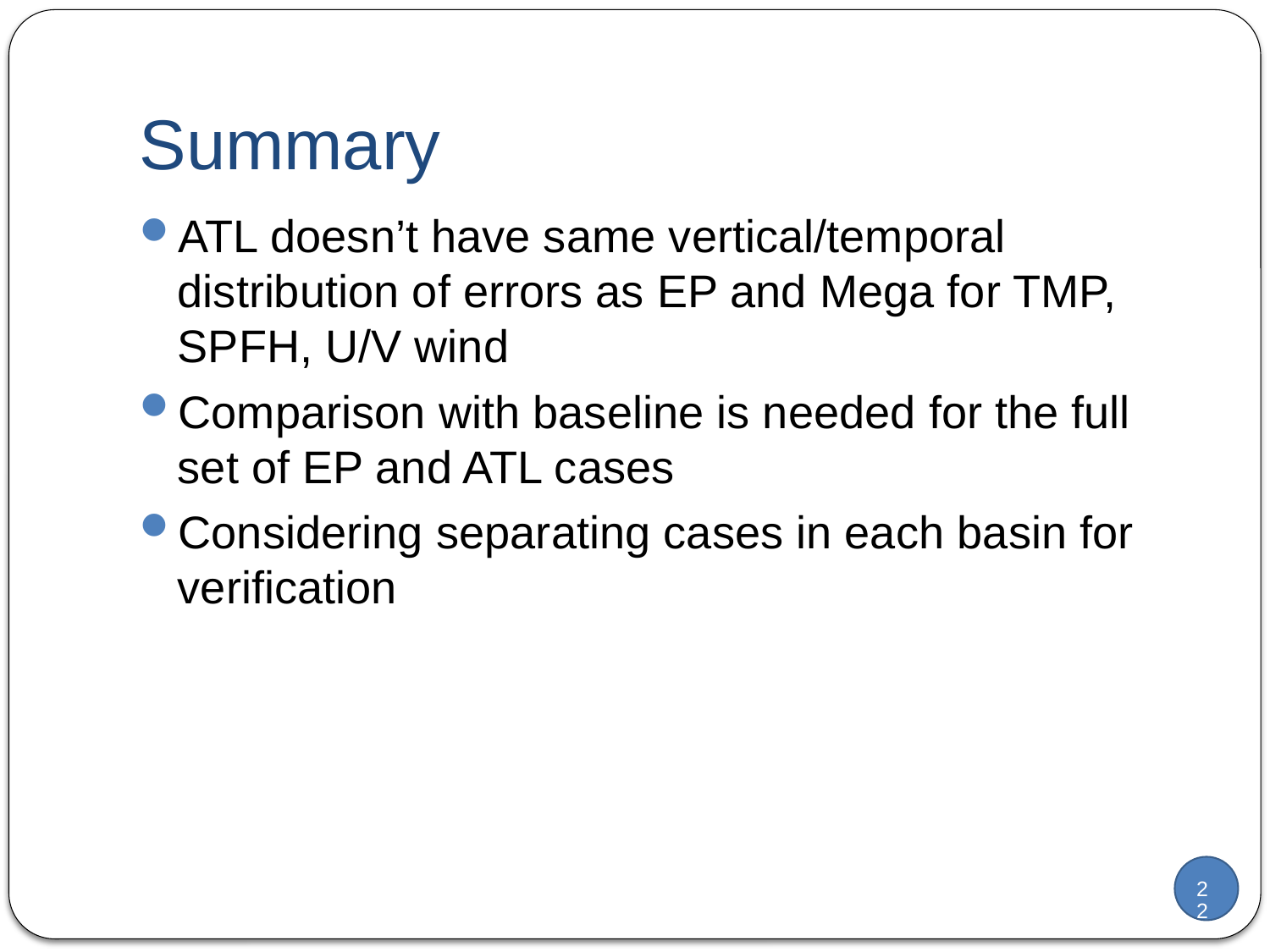

# Summary
ATL doesn’t have same vertical/temporal distribution of errors as EP and Mega for TMP, SPFH, U/V wind
Comparison with baseline is needed for the full set of EP and ATL cases
Considering separating cases in each basin for verification